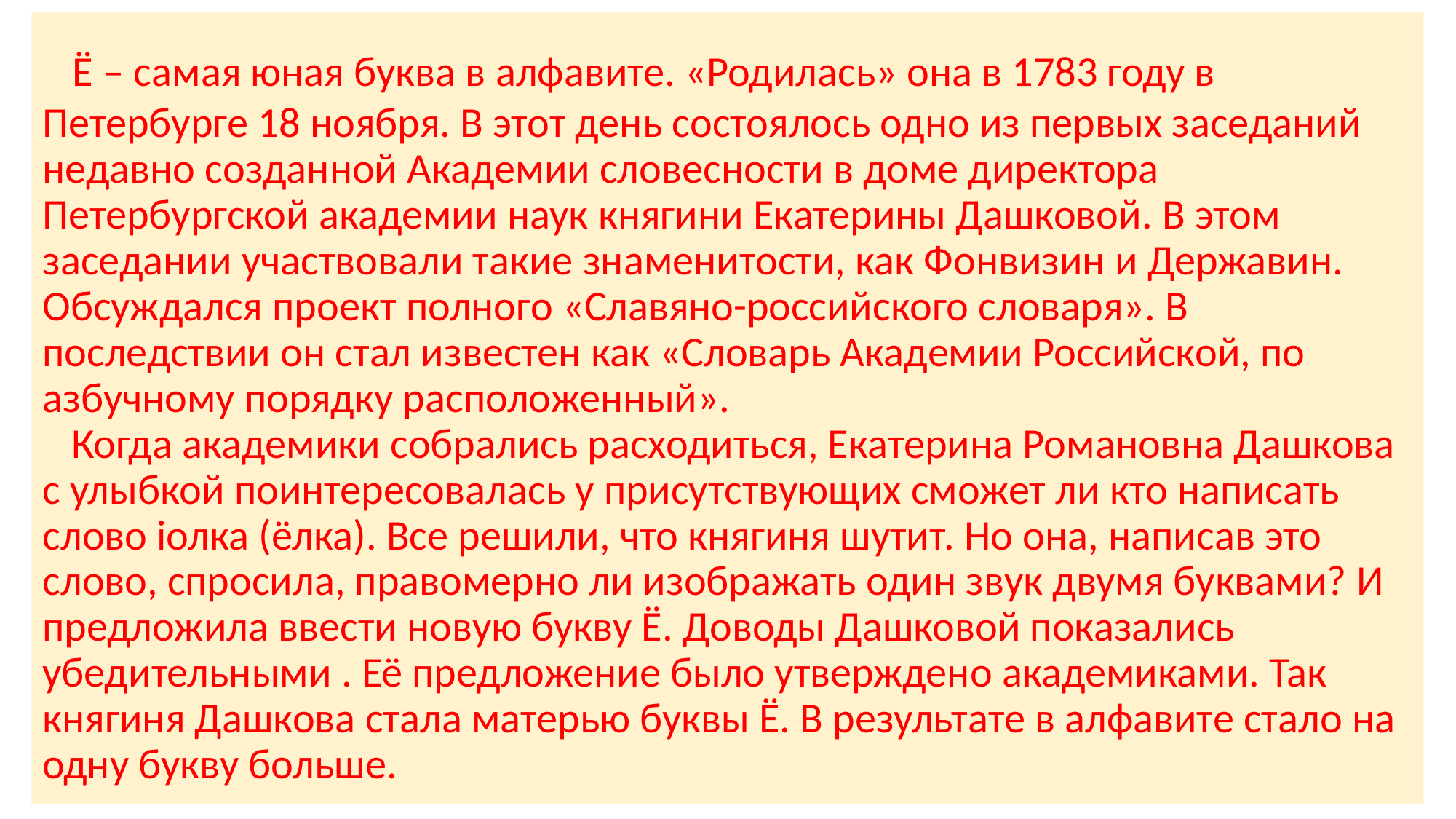

# Ё – самая юная буква в алфавите. «Родилась» она в 1783 году в  Петербурге 18 ноября. В этот день состоялось одно из первых заседаний недавно созданной Академии словесности в доме директора Петербургской академии наук княгини Екатерины Дашковой. В этом заседании участвовали такие знаменитости, как Фонвизин и Державин. Обсуждался проект полного «Славяно-российского словаря». В последствии он стал известен как «Словарь Академии Российской, по азбучному порядку расположенный». Когда академики собрались расходиться, Екатерина Романовна Дашкова с улыбкой поинтересовалась у присутствующих сможет ли кто написать слово iолка (ёлка). Все решили, что княгиня шутит. Но она, написав это слово, спросила, правомерно ли изображать один звук двумя буквами? И предложила ввести новую букву Ё. Доводы Дашковой показались убедительными . Её предложение было утверждено академиками. Так княгиня Дашкова стала матерью буквы Ё. В результате в алфавите стало на одну букву больше.